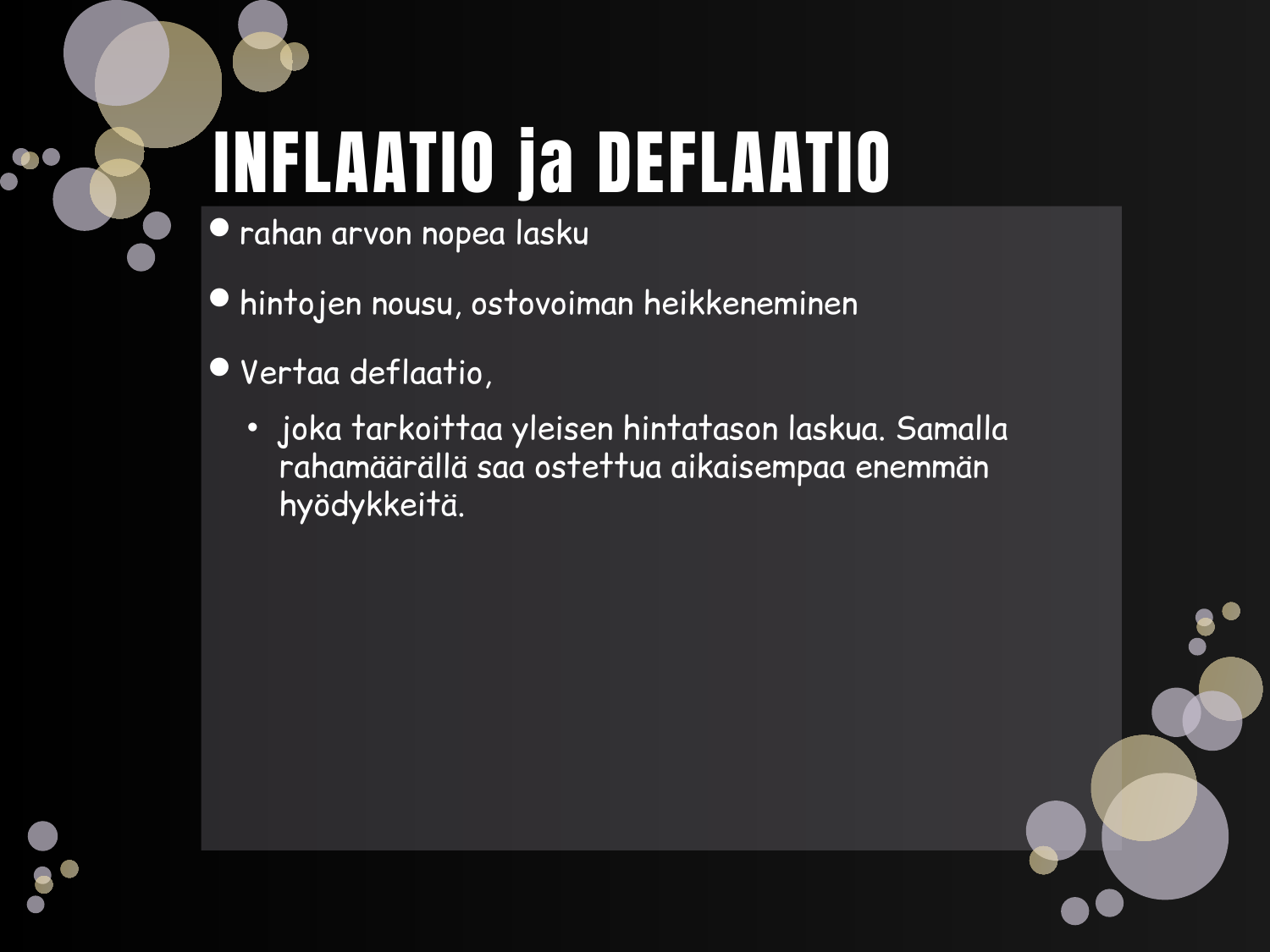

# INFLAATIO ja DEFLAATIO
rahan arvon nopea lasku
hintojen nousu, ostovoiman heikkeneminen
Vertaa deflaatio,
joka tarkoittaa yleisen hintatason laskua. Samalla rahamäärällä saa ostettua aikaisempaa enemmän hyödykkeitä.